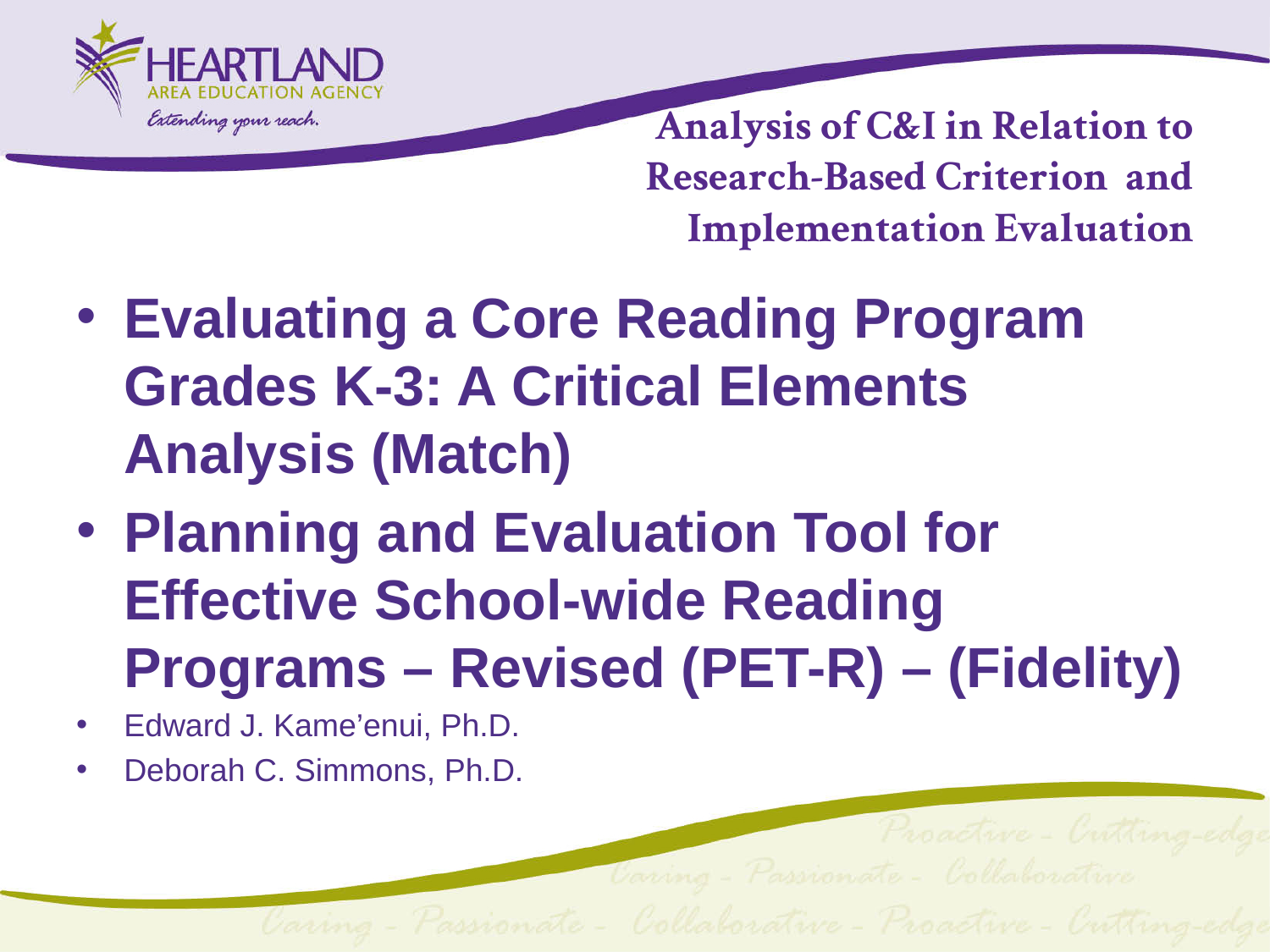

# Analysis of C&I in Relation to Research-Based Criterion  and Implementation Evaluation
Evaluating a Core Reading Program Grades K-3: A Critical Elements Analysis (Match)
Planning and Evaluation Tool for Effective School-wide Reading Programs – Revised (PET-R) – (Fidelity)
Edward J. Kame’enui, Ph.D.
Deborah C. Simmons, Ph.D.